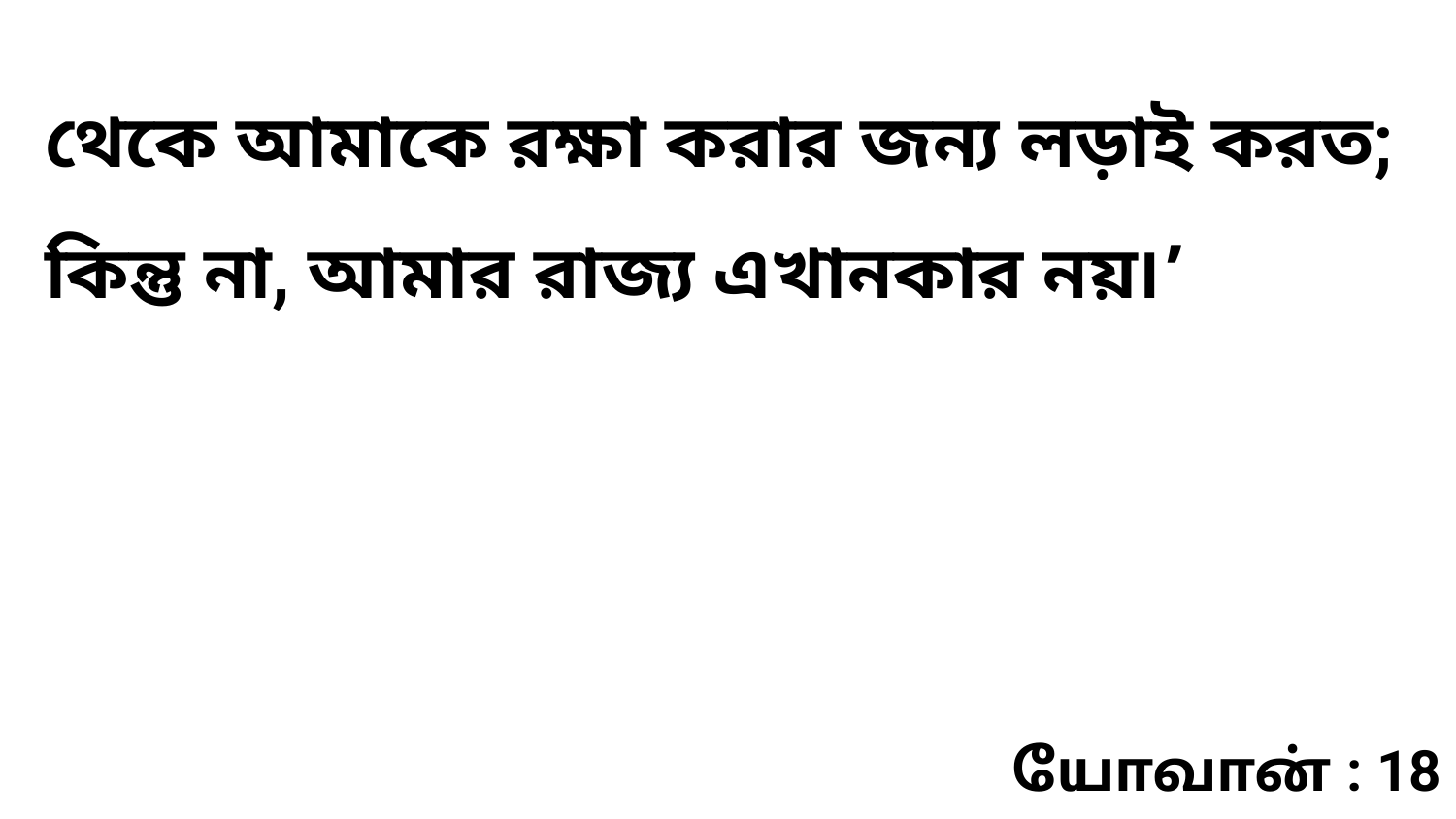

থেকে আমাকে রক্ষা করার জন্য লড়াই করত; কিন্তু না, আমার রাজ্য এখানকার নয়৷’
யோவான் : 18